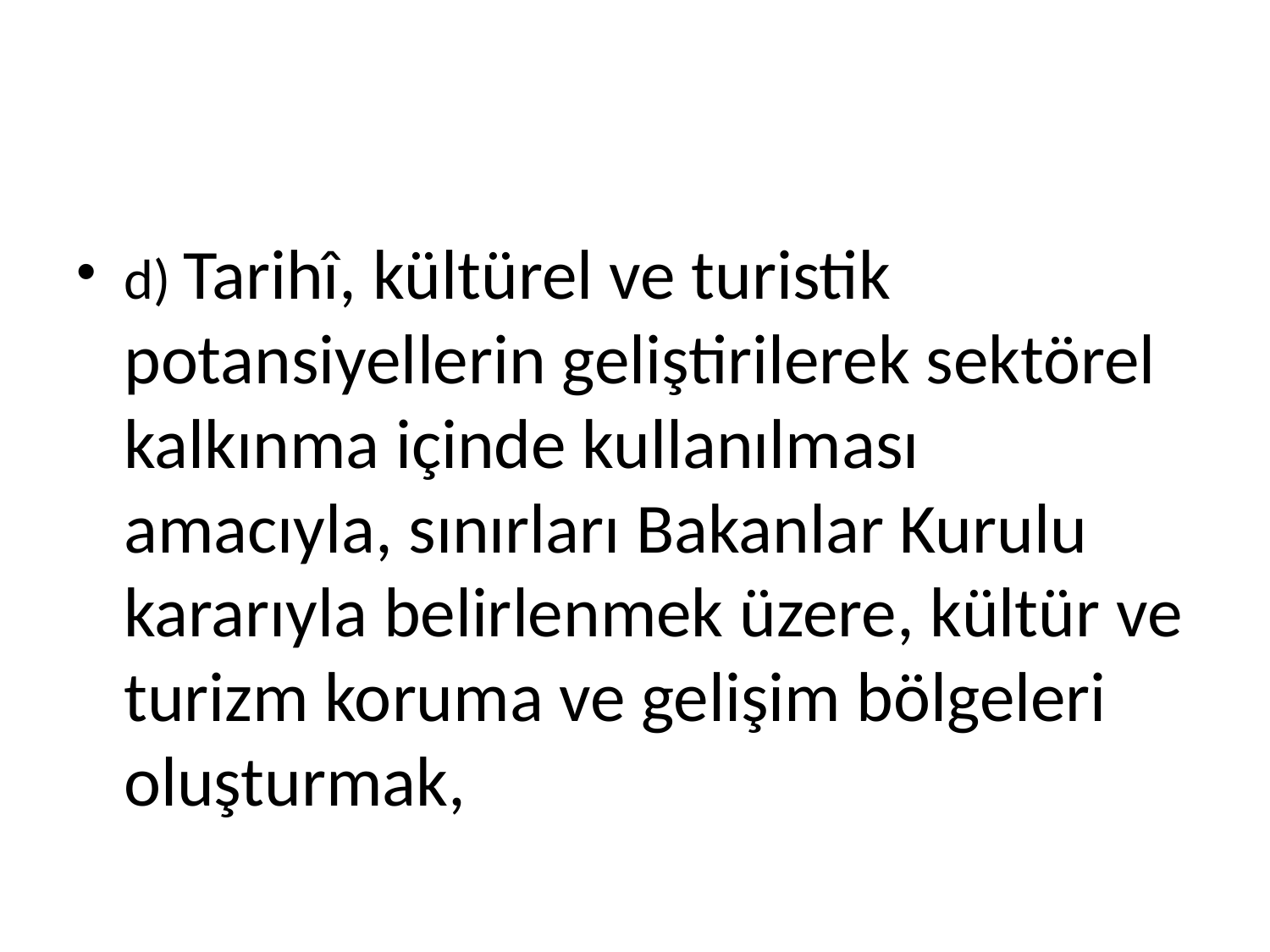

#
d) Tarihî, kültürel ve turistik potansiyellerin geliştirilerek sektörel kalkınma içinde kullanılması amacıyla, sınırları Bakanlar Kurulu kararıyla belirlenmek üzere, kültür ve turizm koruma ve gelişim bölgeleri oluşturmak,